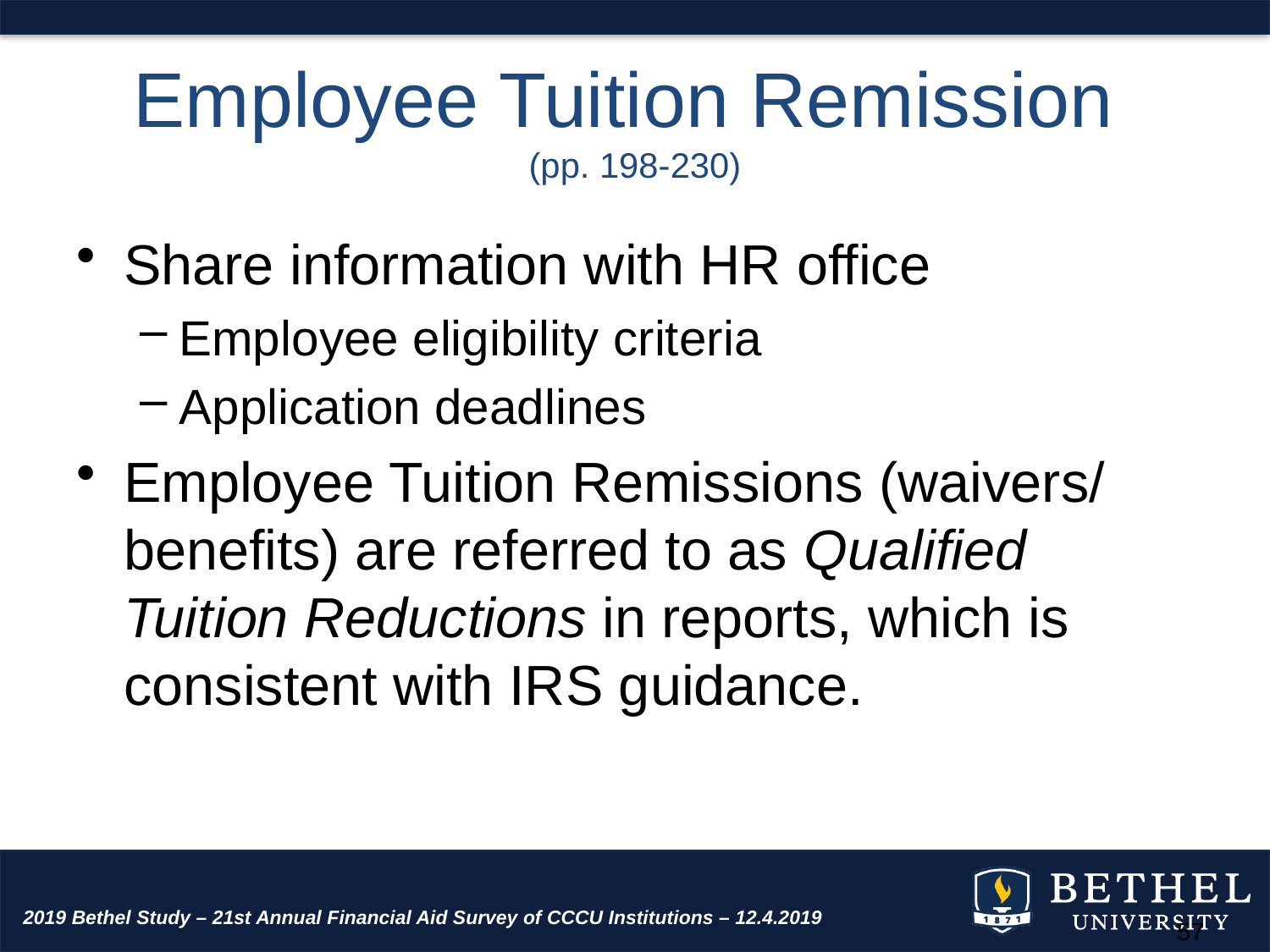

# Employee Tuition Remission (pp. 198-230)
Share information with HR office
Employee eligibility criteria
Application deadlines
Employee Tuition Remissions (waivers/ benefits) are referred to as Qualified Tuition Reductions in reports, which is consistent with IRS guidance.
2019 Bethel Study – 21st Annual Financial Aid Survey of CCCU Institutions – 12.4.2019
57